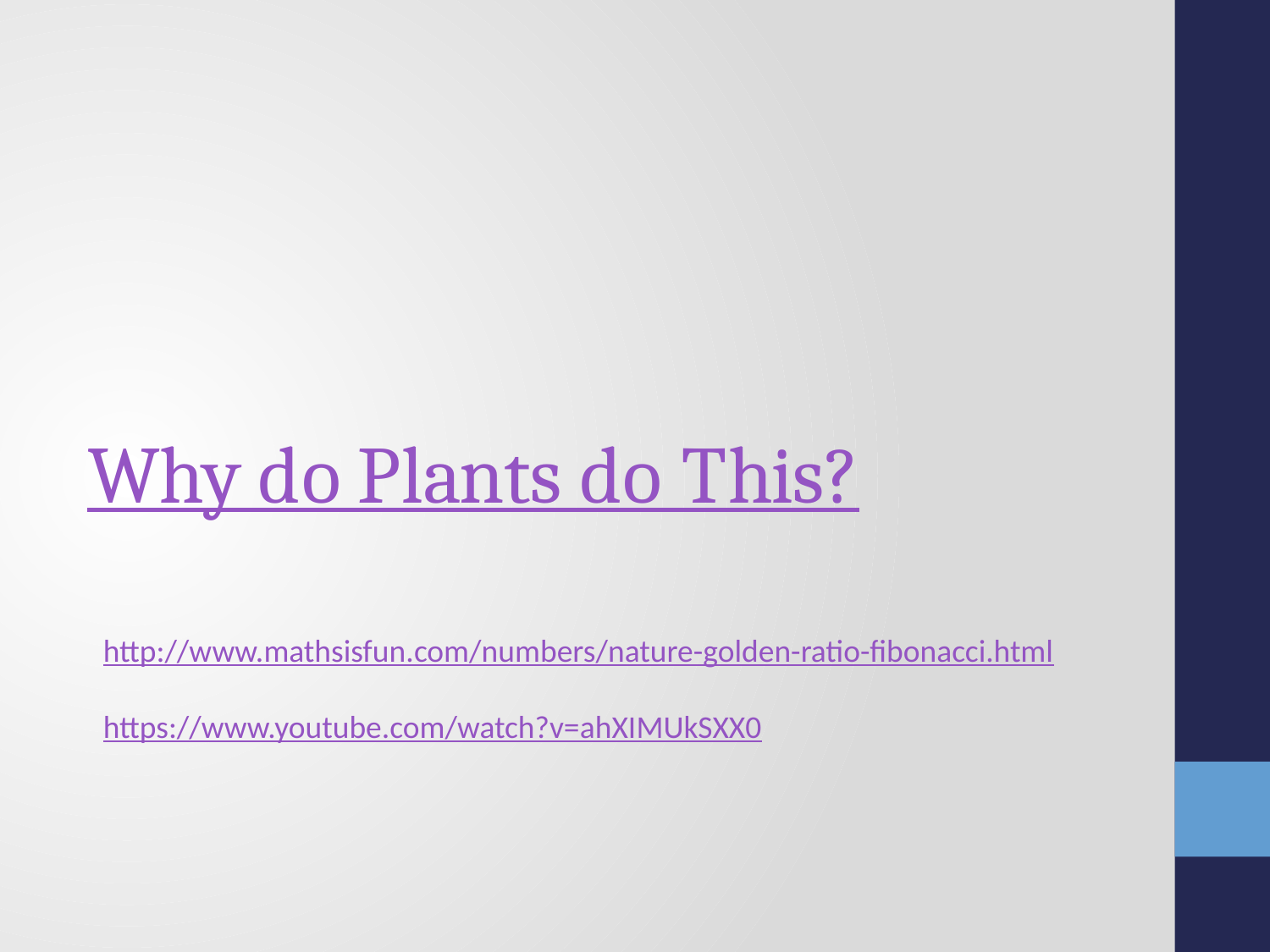

# Why do Plants do This?
http://www.mathsisfun.com/numbers/nature-golden-ratio-fibonacci.html

https://www.youtube.com/watch?v=ahXIMUkSXX0